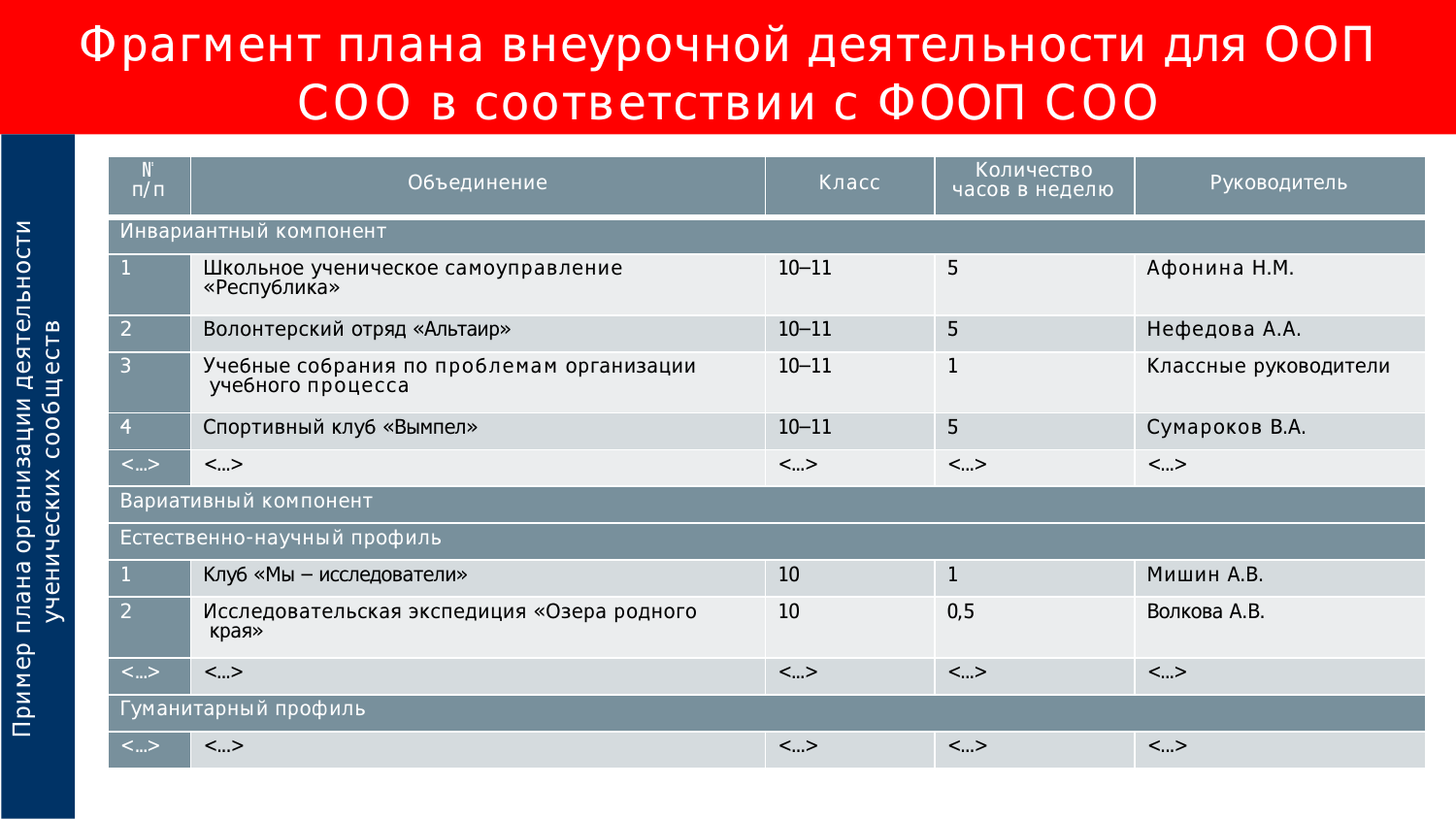

# Фрагмент плана внеурочной деятельности для ООП  СОО в соответствии с ФООП СОО

| № п/п | Объединение | Класс | Количество часов в неделю | Руководитель |
| --- | --- | --- | --- | --- |
| Инвариантный компонент |  |  |  |  |
| 1 | Школьное ученическое самоуправление «Республика» | 10–11 | 5 | Афонина Н.М. |
| 2 | Волонтерский отряд «Альтаир» | 10–11 | 5 | Нефедова А.А. |
| 3 | Учебные собрания по проблемам организации учебного процесса | 10–11 | 1 | Классные руководители |
| 4 | Спортивный клуб «Вымпел» | 10–11 | 5 | Сумароков В.А. |
| <...> | <...> | <...> | <...> | <...> |
| Вариативный компонент |  |  |  |  |
| Естественно-научный профиль |  |  |  |  |
| 1 | Клуб «Мы – исследователи» | 10 | 1 | Мишин А.В. |
| 2 | Исследовательская экспедиция «Озера родного края» | 10 | 0,5 | Волкова А.В. |
| <...> | <...> | <...> | <...> | <...> |
| Гуманитарный профиль |  |  |  |  |
| <...> | <...> | <...> | <...> | <...> |
Пример плана организации деятельности  ученических сообществ